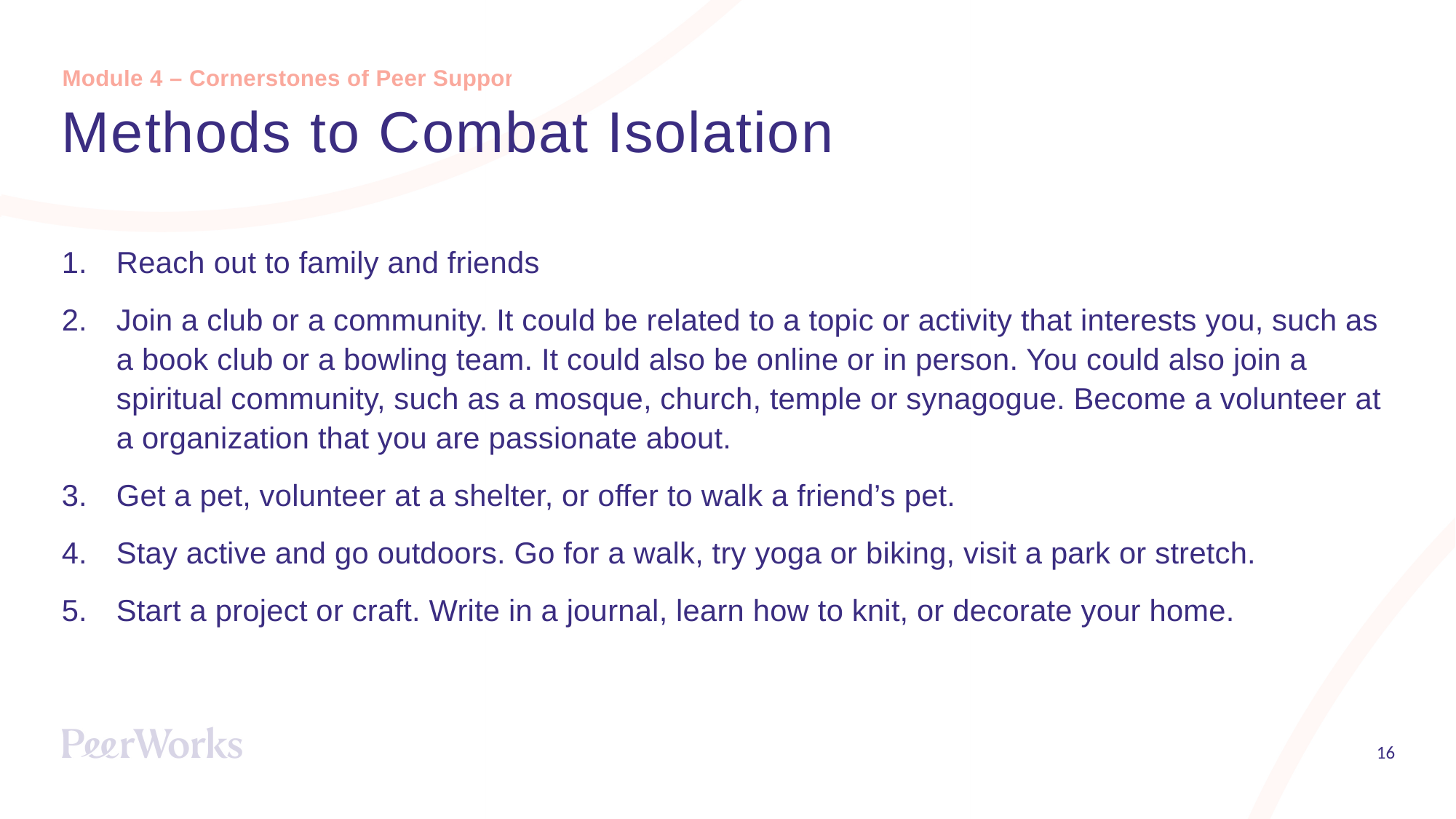

Module 4 – Cornerstones of Peer Support
# Methods to Combat Isolation
Reach out to family and friends
Join a club or a community. It could be related to a topic or activity that interests you, such as a book club or a bowling team. It could also be online or in person. You could also join a spiritual community, such as a mosque, church, temple or synagogue. Become a volunteer at a organization that you are passionate about.
Get a pet, volunteer at a shelter, or offer to walk a friend’s pet.
Stay active and go outdoors. Go for a walk, try yoga or biking, visit a park or stretch.
Start a project or craft. Write in a journal, learn how to knit, or decorate your home.

16